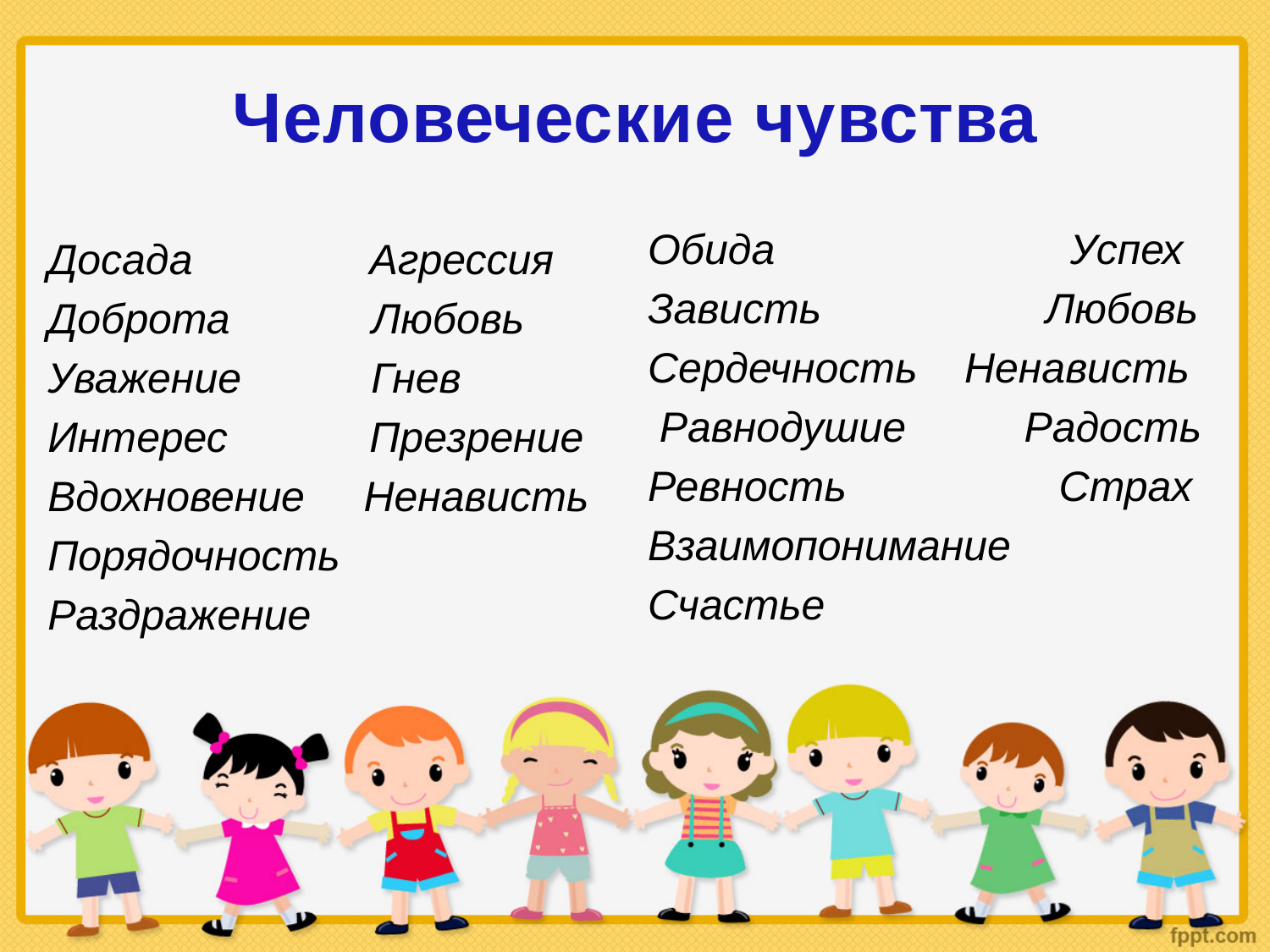

Человеческие чувства
Обида                         Успех
Зависть                   Любовь
Сердечность    Ненависть
 Равнодушие          Радость
Ревность                  Страх
Взаимопонимание
Счастье
Досада               Агрессия
Доброта            Любовь
Уважение           Гнев
Интерес            Презрение
Вдохновение     Ненависть
Порядочность
Раздражение